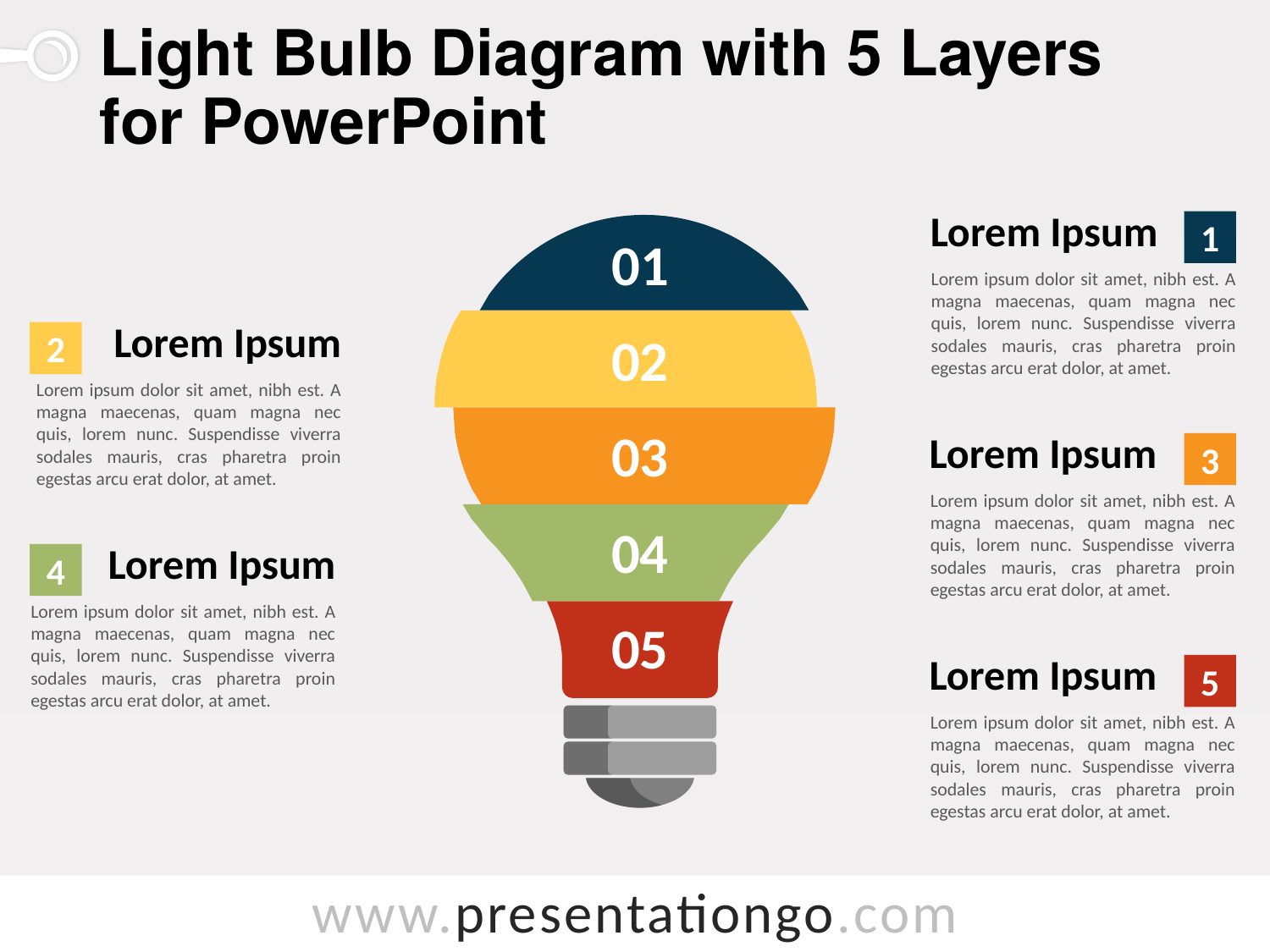

# Light Bulb Diagram with 5 Layers for PowerPoint
Lorem Ipsum
Lorem ipsum dolor sit amet, nibh est. A magna maecenas, quam magna nec quis, lorem nunc. Suspendisse viverra sodales mauris, cras pharetra proin egestas arcu erat dolor, at amet.
1

01

02

03

04

05

Lorem Ipsum
Lorem ipsum dolor sit amet, nibh est. A magna maecenas, quam magna nec quis, lorem nunc. Suspendisse viverra sodales mauris, cras pharetra proin egestas arcu erat dolor, at amet.
2
Lorem Ipsum
Lorem ipsum dolor sit amet, nibh est. A magna maecenas, quam magna nec quis, lorem nunc. Suspendisse viverra sodales mauris, cras pharetra proin egestas arcu erat dolor, at amet.
3
Lorem Ipsum
Lorem ipsum dolor sit amet, nibh est. A magna maecenas, quam magna nec quis, lorem nunc. Suspendisse viverra sodales mauris, cras pharetra proin egestas arcu erat dolor, at amet.
4
Lorem Ipsum
Lorem ipsum dolor sit amet, nibh est. A magna maecenas, quam magna nec quis, lorem nunc. Suspendisse viverra sodales mauris, cras pharetra proin egestas arcu erat dolor, at amet.
5